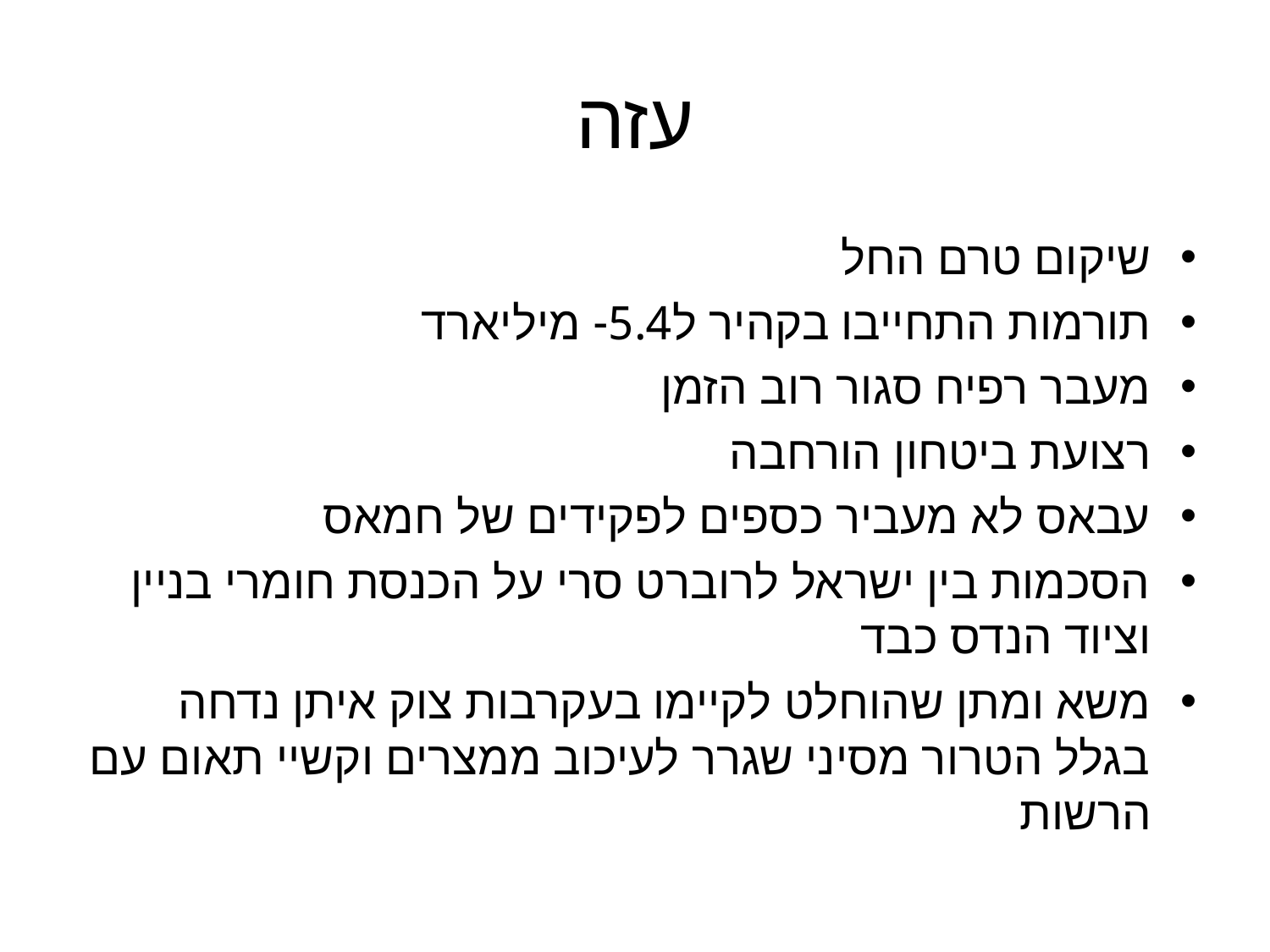

# עזה
שיקום טרם החל
תורמות התחייבו בקהיר ל5.4- מיליארד
מעבר רפיח סגור רוב הזמן
רצועת ביטחון הורחבה
עבאס לא מעביר כספים לפקידים של חמאס
הסכמות בין ישראל לרוברט סרי על הכנסת חומרי בניין וציוד הנדס כבד
משא ומתן שהוחלט לקיימו בעקרבות צוק איתן נדחה בגלל הטרור מסיני שגרר לעיכוב ממצרים וקשיי תאום עם הרשות